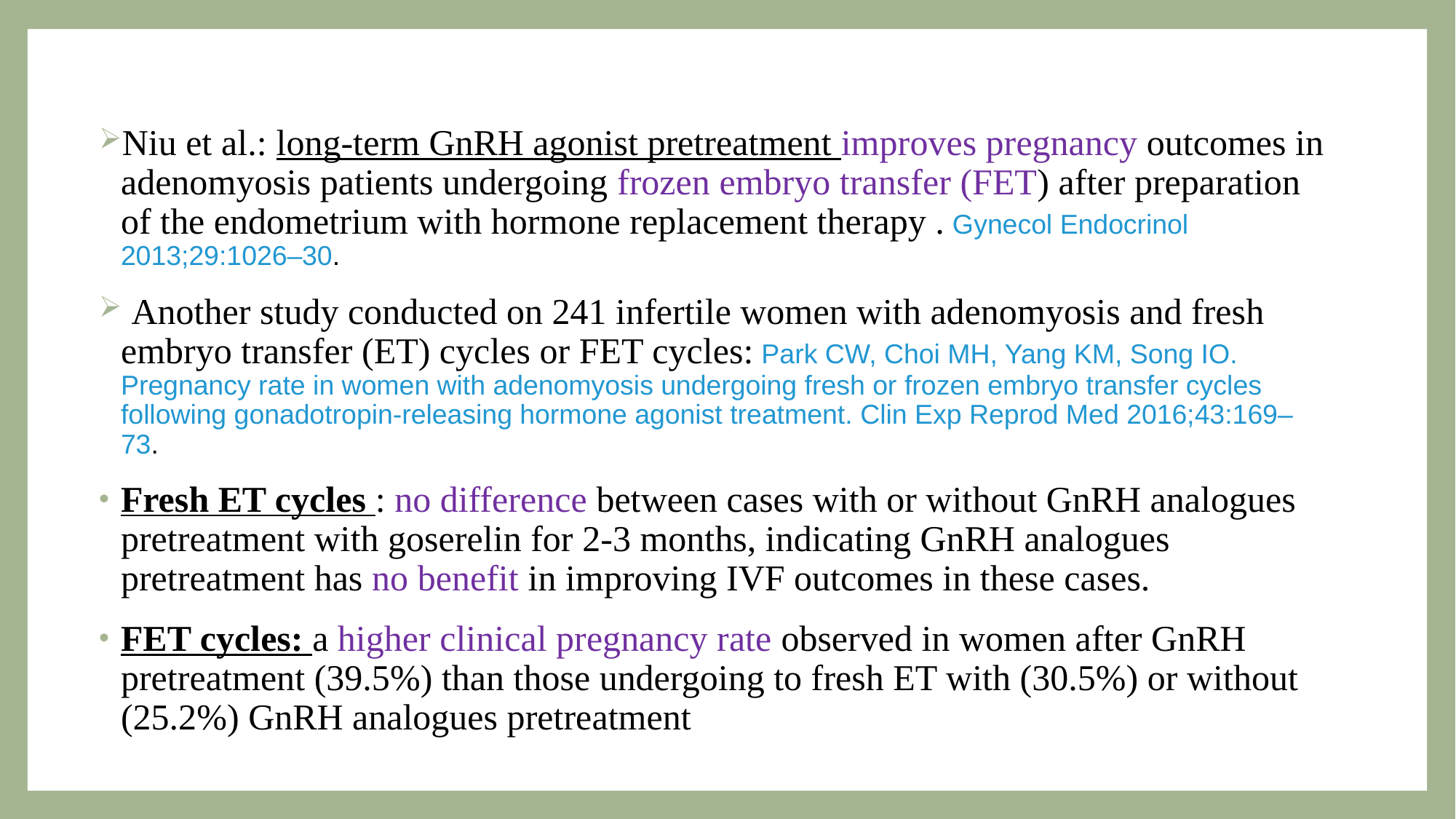

Niu et al.: long-term GnRH agonist pretreatment improves pregnancy outcomes in adenomyosis patients undergoing frozen embryo transfer (FET) after preparation of the endometrium with hormone replacement therapy . Gynecol Endocrinol 2013;29:1026–30.
 Another study conducted on 241 infertile women with adenomyosis and fresh embryo transfer (ET) cycles or FET cycles: Park CW, Choi MH, Yang KM, Song IO. Pregnancy rate in women with adenomyosis undergoing fresh or frozen embryo transfer cycles following gonadotropin-releasing hormone agonist treatment. Clin Exp Reprod Med 2016;43:169–73.
Fresh ET cycles : no difference between cases with or without GnRH analogues pretreatment with goserelin for 2-3 months, indicating GnRH analogues pretreatment has no benefit in improving IVF outcomes in these cases.
FET cycles: a higher clinical pregnancy rate observed in women after GnRH pretreatment (39.5%) than those undergoing to fresh ET with (30.5%) or without (25.2%) GnRH analogues pretreatment